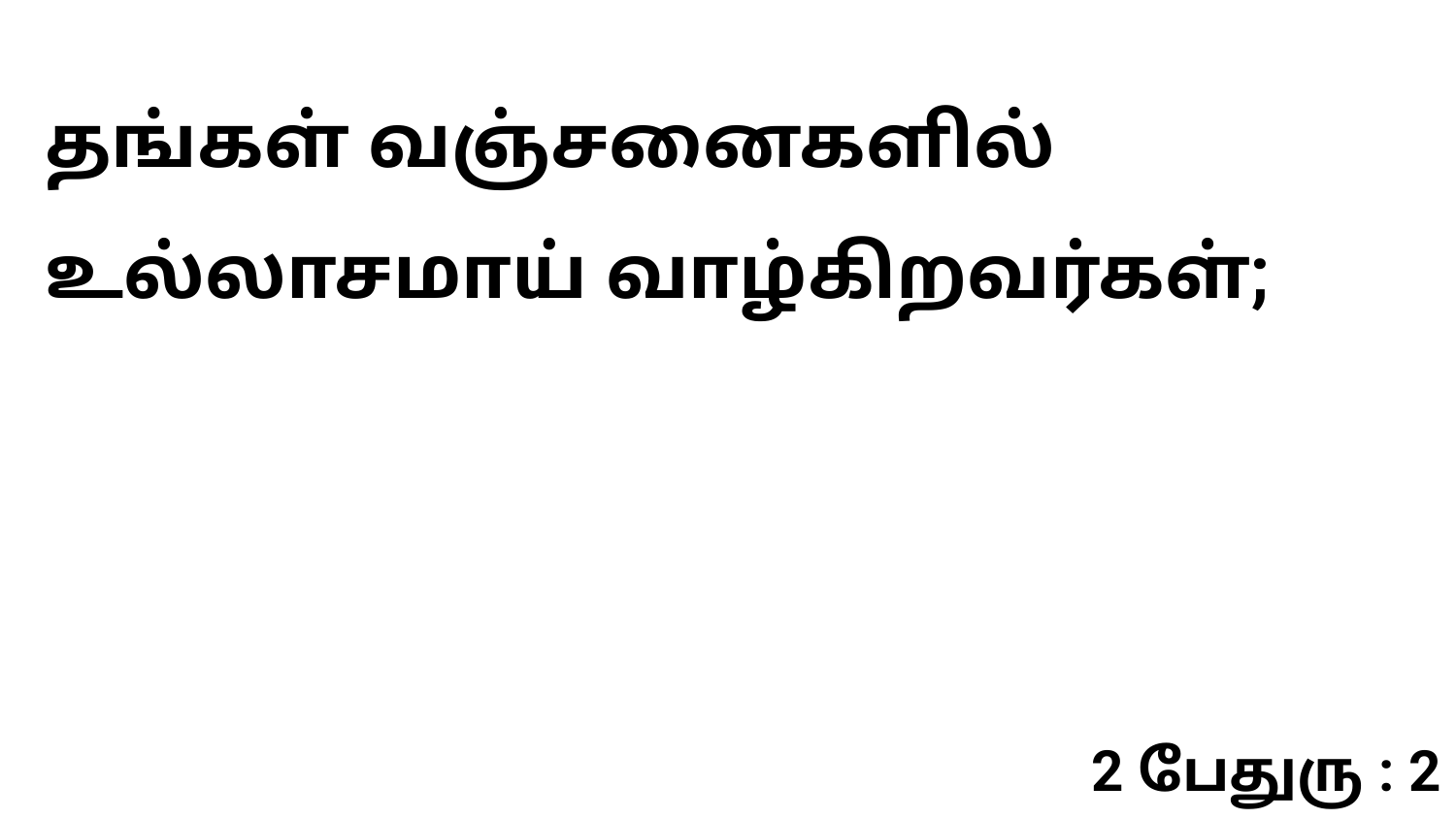

தங்கள் வஞ்சனைகளில் உல்லாசமாய் வாழ்கிறவர்கள்;
2 பேதுரு : 2